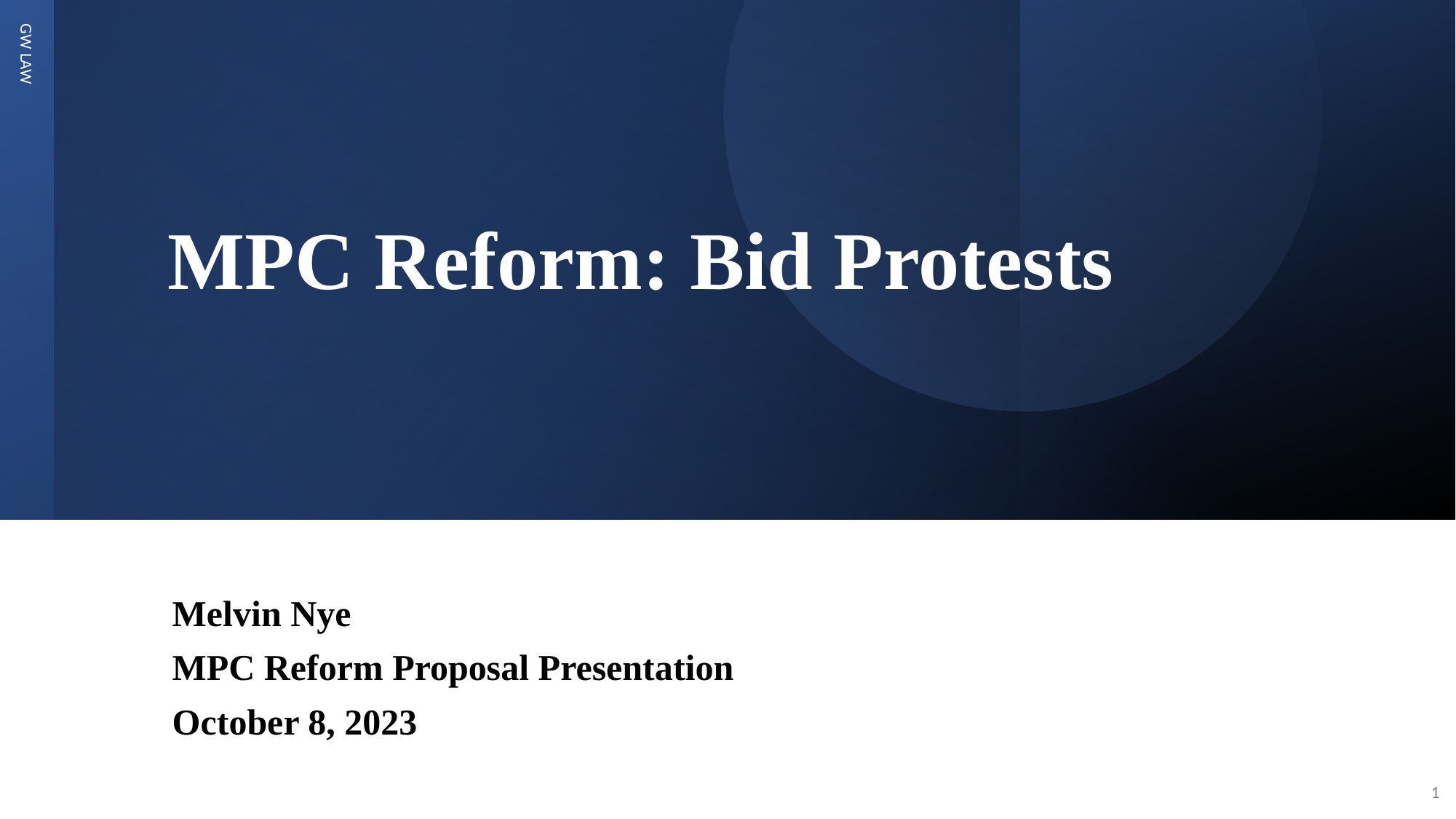

# MPC Reform: Bid Protests
GW LAW
Melvin Nye
MPC Reform Proposal Presentation
October 8, 2023
1